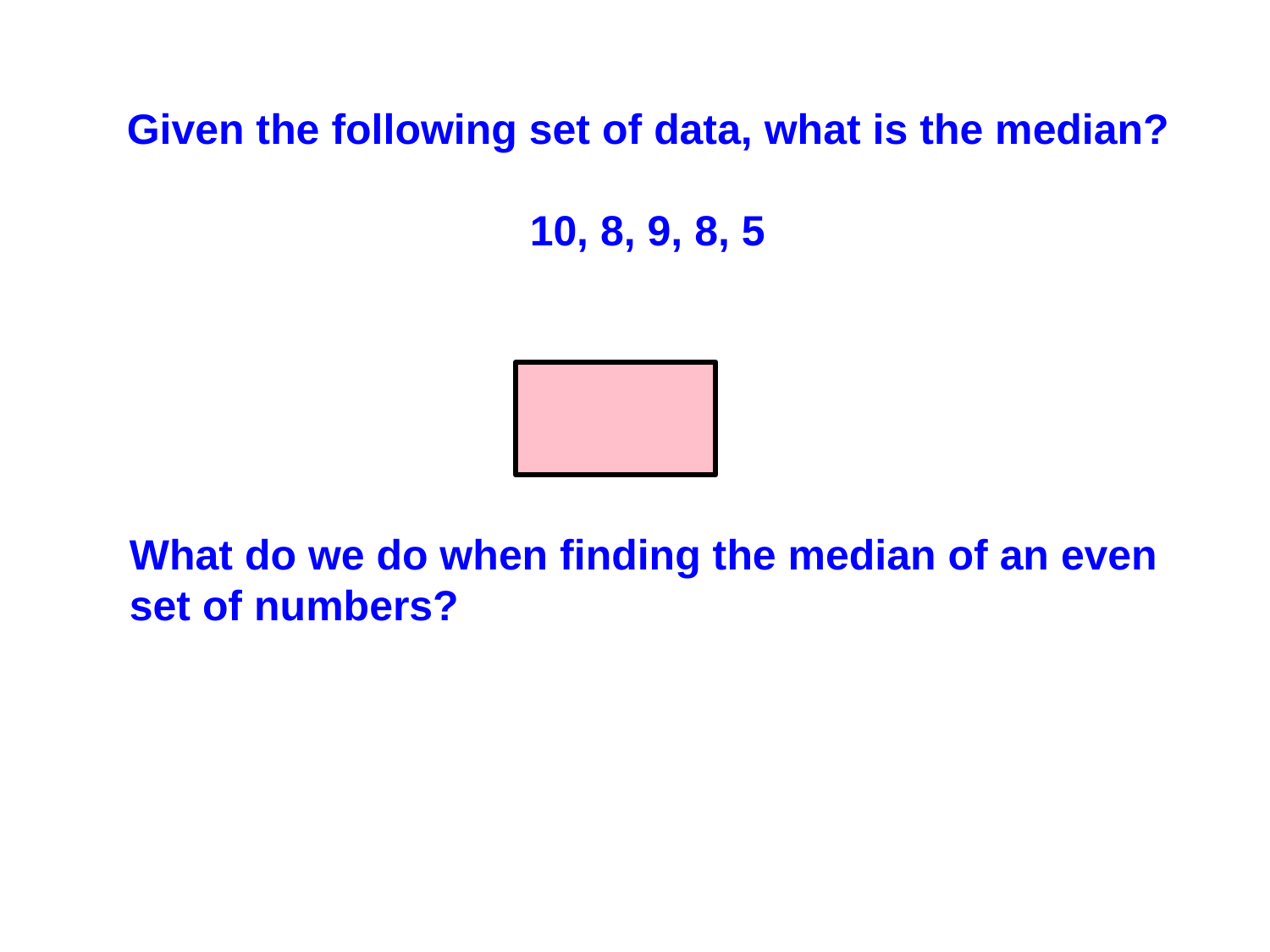

Given the following set of data, what is the median?

                                  10, 8, 9, 8, 5

                                         8

What do we do when finding the median of an even set of numbers?